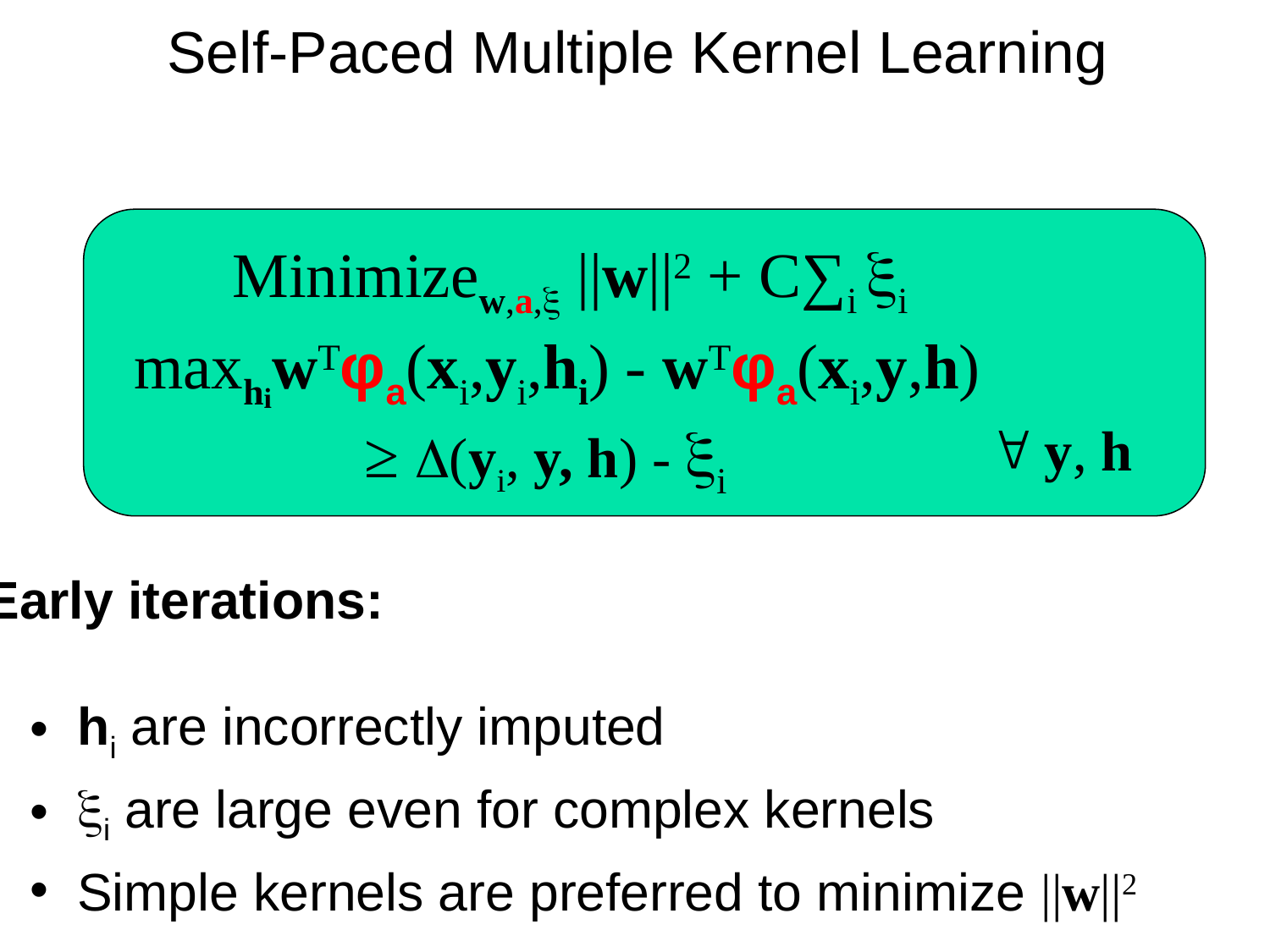

# Self-Paced Multiple Kernel Learning

Minimizew,a,ξ ||w||2 + C∑i ξi
 maxhiwTφa(xi,yi,hi) - wTφa(xi,y,h)
≥ Δ(yi, y, h) - ξi
∀ y, h
Early iterations:
hi are incorrectly imputed
ξi are large even for complex kernels
Simple kernels are preferred to minimize ||w||2